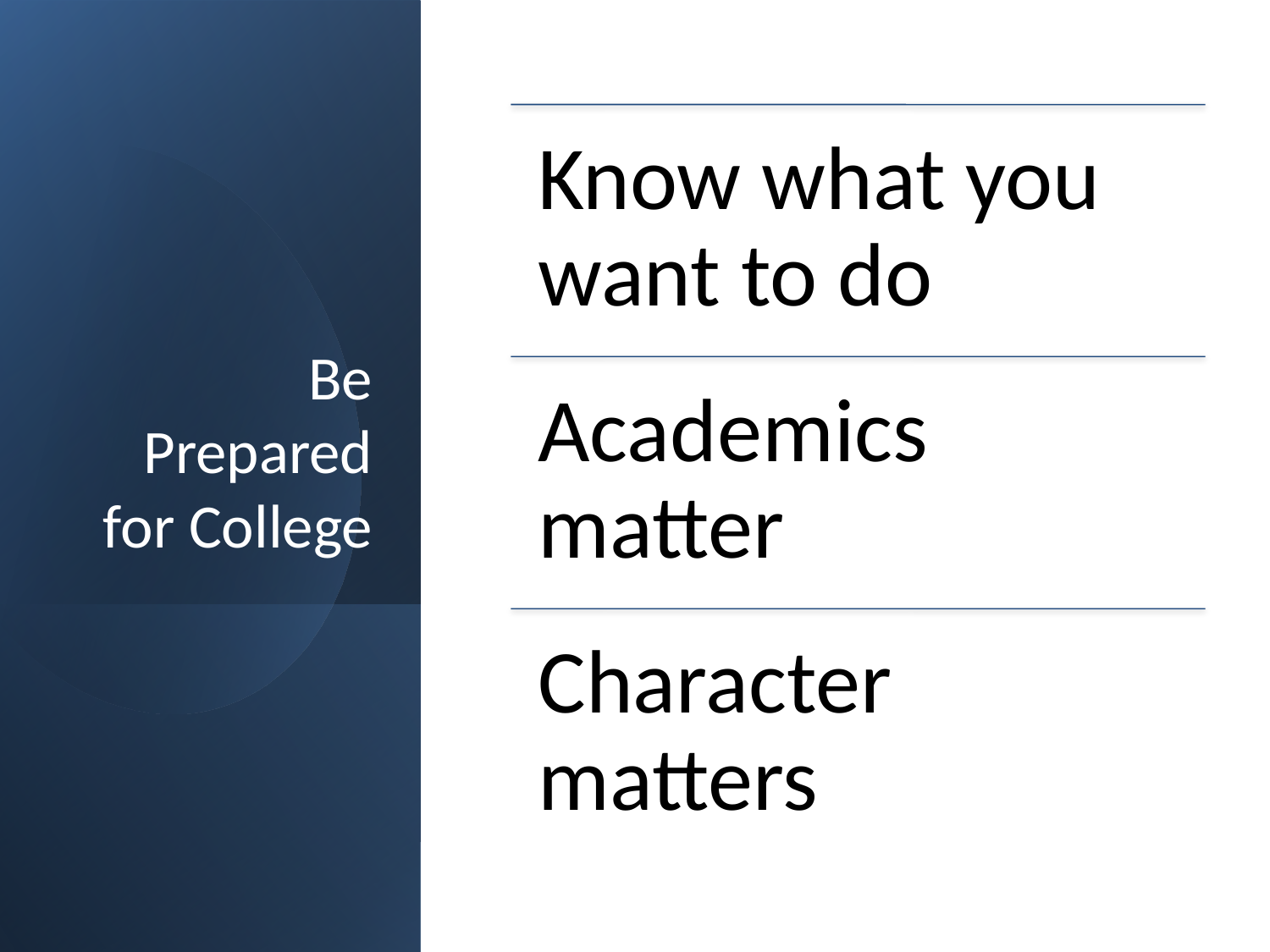

Know what you want to do
Academics matter
Character matters

# Be Prepared for College